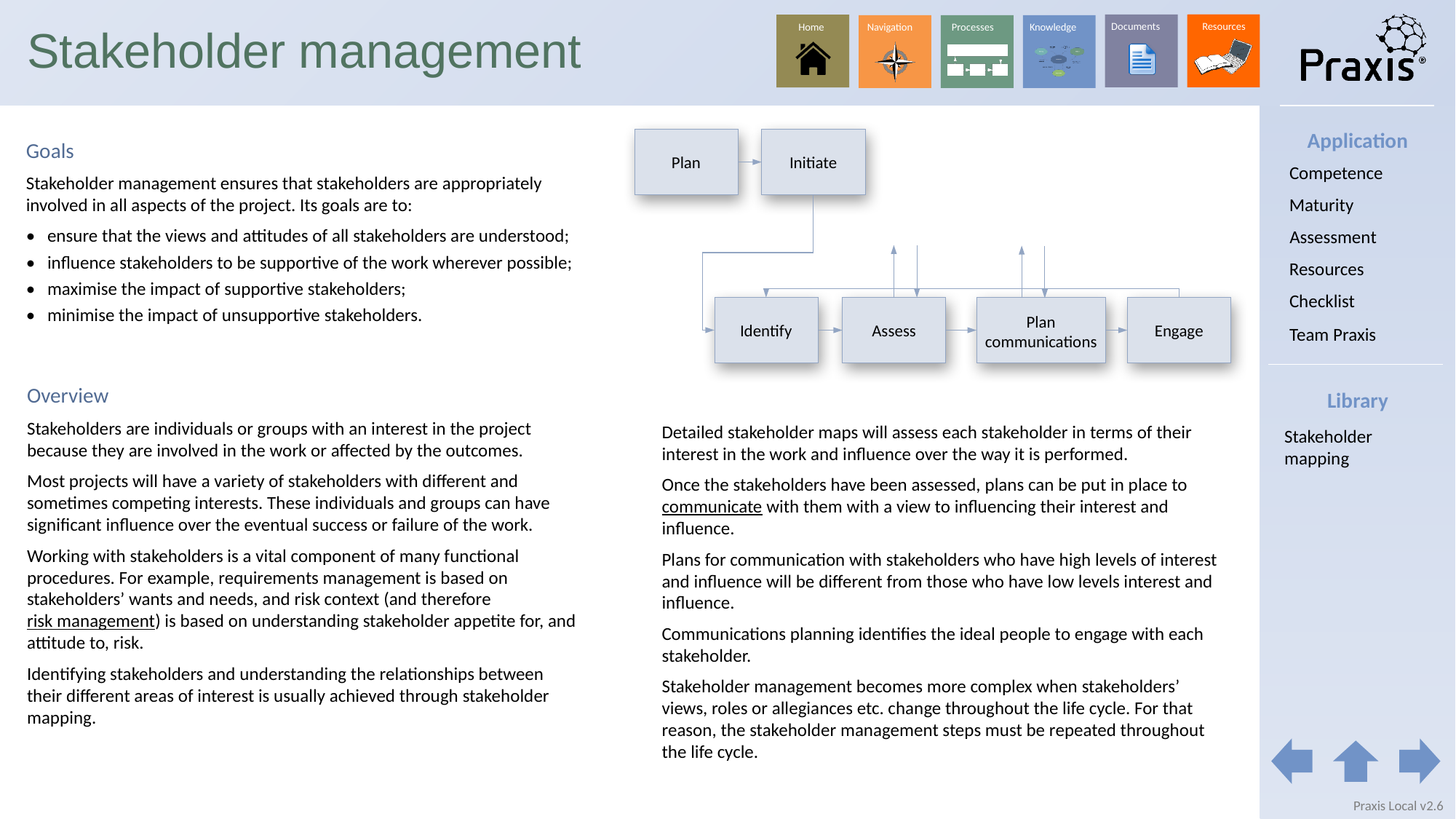

# Stakeholder management

Application
Plan
Initiate
Goals
Stakeholder management ensures that stakeholders are appropriately involved in all aspects of the project. Its goals are to:
•	ensure that the views and attitudes of all stakeholders are understood;
•	influence stakeholders to be supportive of the work wherever possible;
•	maximise the impact of supportive stakeholders;
•	minimise the impact of unsupportive stakeholders.
Competence
Maturity
Assessment
Resources
Checklist
Identify
Assess

Engage
Plan communications
Team Praxis
Overview
Stakeholders are individuals or groups with an interest in the project because they are involved in the work or affected by the outcomes.
Most projects will have a variety of stakeholders with different and sometimes competing interests. These individuals and groups can have significant influence over the eventual success or failure of the work.
Working with stakeholders is a vital component of many functional procedures. For example, requirements management is based on stakeholders’ wants and needs, and risk context (and therefore risk management) is based on understanding stakeholder appetite for, and attitude to, risk.
Identifying stakeholders and understanding the relationships between their different areas of interest is usually achieved through stakeholder mapping.
Library
Detailed stakeholder maps will assess each stakeholder in terms of their interest in the work and influence over the way it is performed.
Once the stakeholders have been assessed, plans can be put in place to communicate with them with a view to influencing their interest and influence.
Plans for communication with stakeholders who have high levels of interest and influence will be different from those who have low levels interest and influence.
Communications planning identifies the ideal people to engage with each stakeholder.
Stakeholder management becomes more complex when stakeholders’ views, roles or allegiances etc. change throughout the life cycle. For that reason, the stakeholder management steps must be repeated throughout the life cycle.
Stakeholder mapping